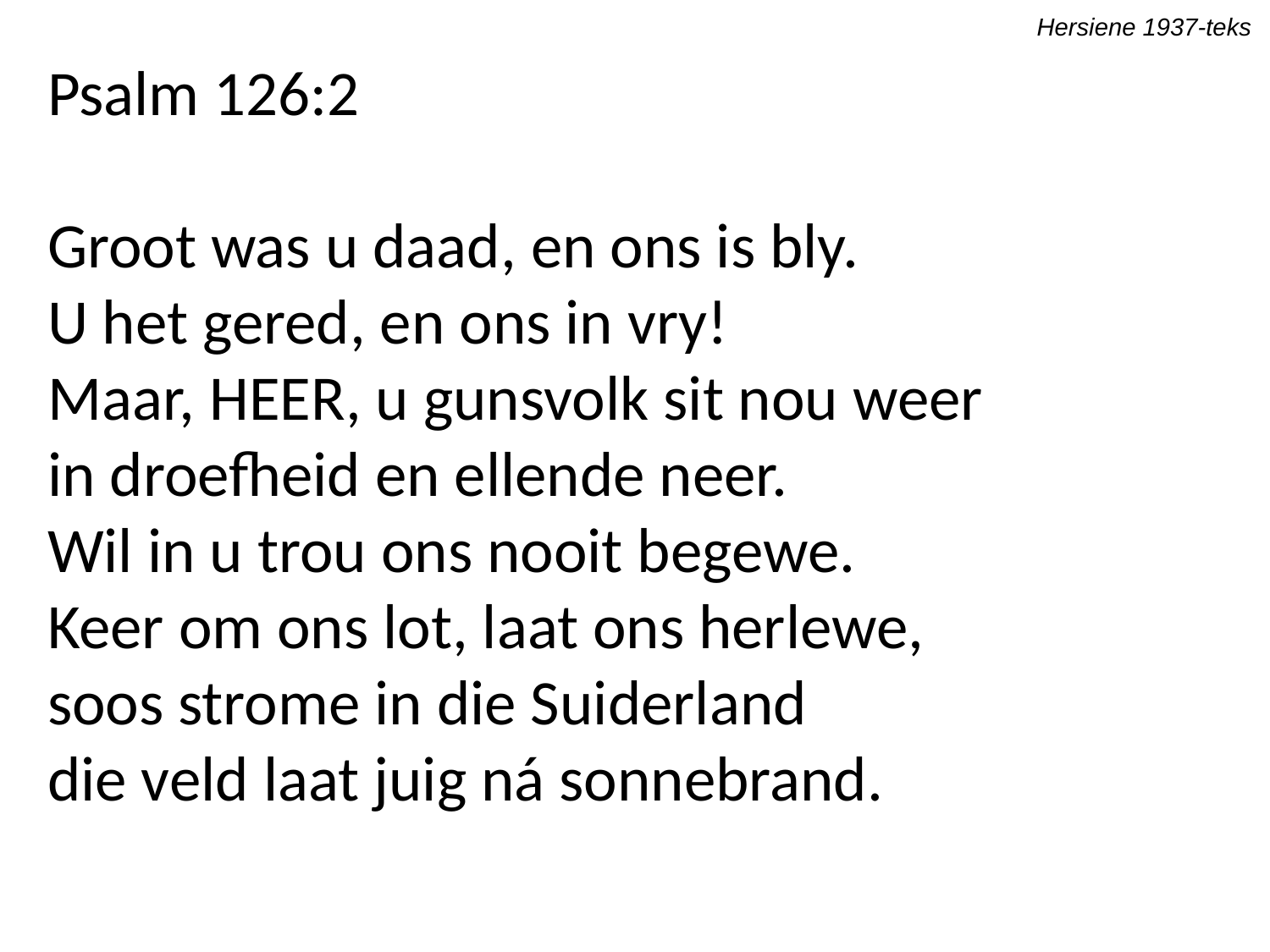

Hersiene 1937-teks
Psalm 126:2

Groot was u daad, en ons is bly.
U het gered, en ons in vry!
Maar, Heer, u gunsvolk sit nou weer
in droefheid en ellende neer.
Wil in u trou ons nooit begewe.
Keer om ons lot, laat ons herlewe,
soos strome in die Suiderland
die veld laat juig ná sonnebrand.